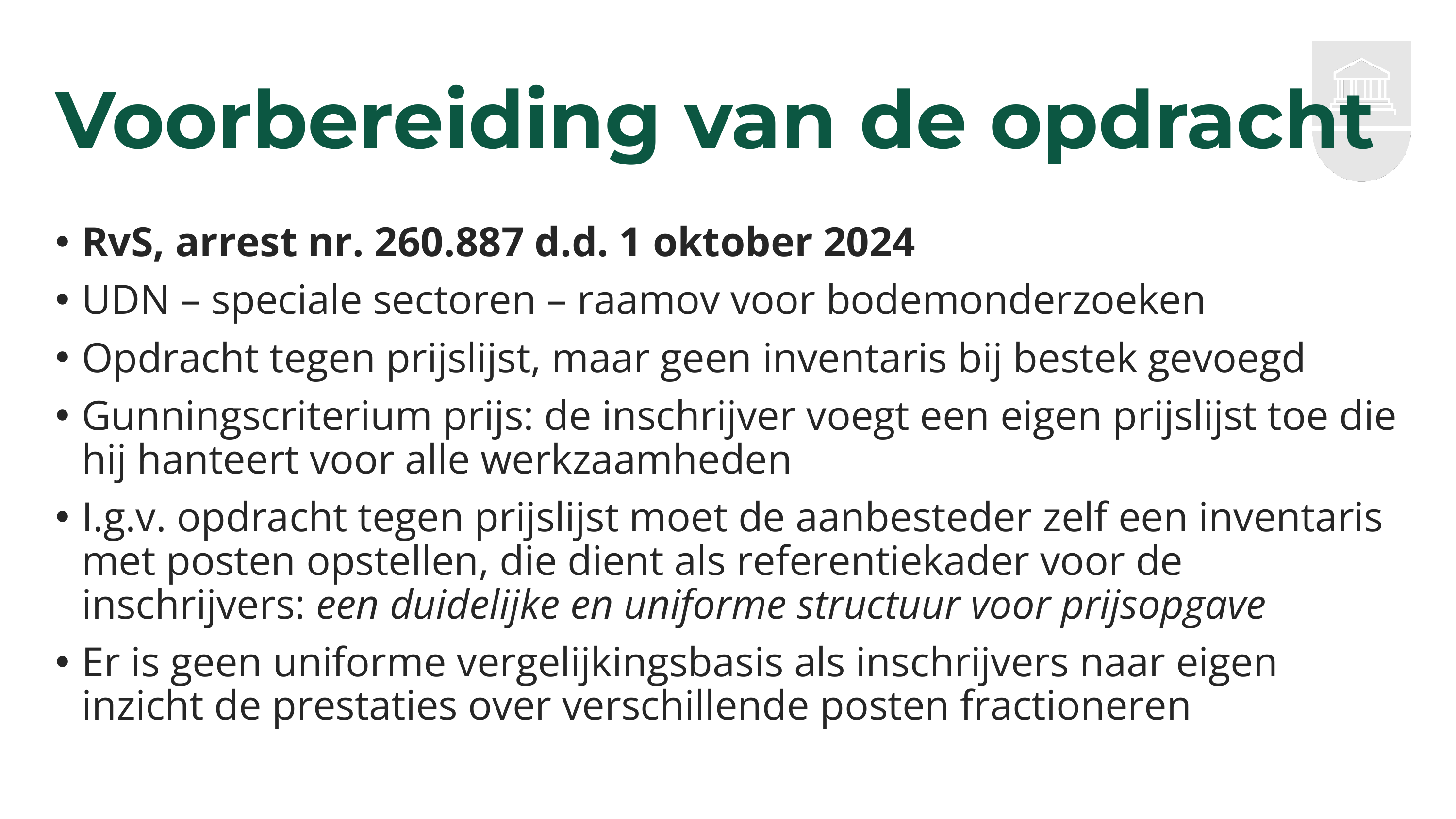

# Voorbereiding van de opdracht
RvS, arrest nr. 260.887 d.d. 1 oktober 2024
UDN – speciale sectoren – raamov voor bodemonderzoeken
Opdracht tegen prijslijst, maar geen inventaris bij bestek gevoegd
Gunningscriterium prijs: de inschrijver voegt een eigen prijslijst toe die hij hanteert voor alle werkzaamheden
I.g.v. opdracht tegen prijslijst moet de aanbesteder zelf een inventaris met posten opstellen, die dient als referentiekader voor de inschrijvers: een duidelijke en uniforme structuur voor prijsopgave
Er is geen uniforme vergelijkingsbasis als inschrijvers naar eigen inzicht de prestaties over verschillende posten fractioneren